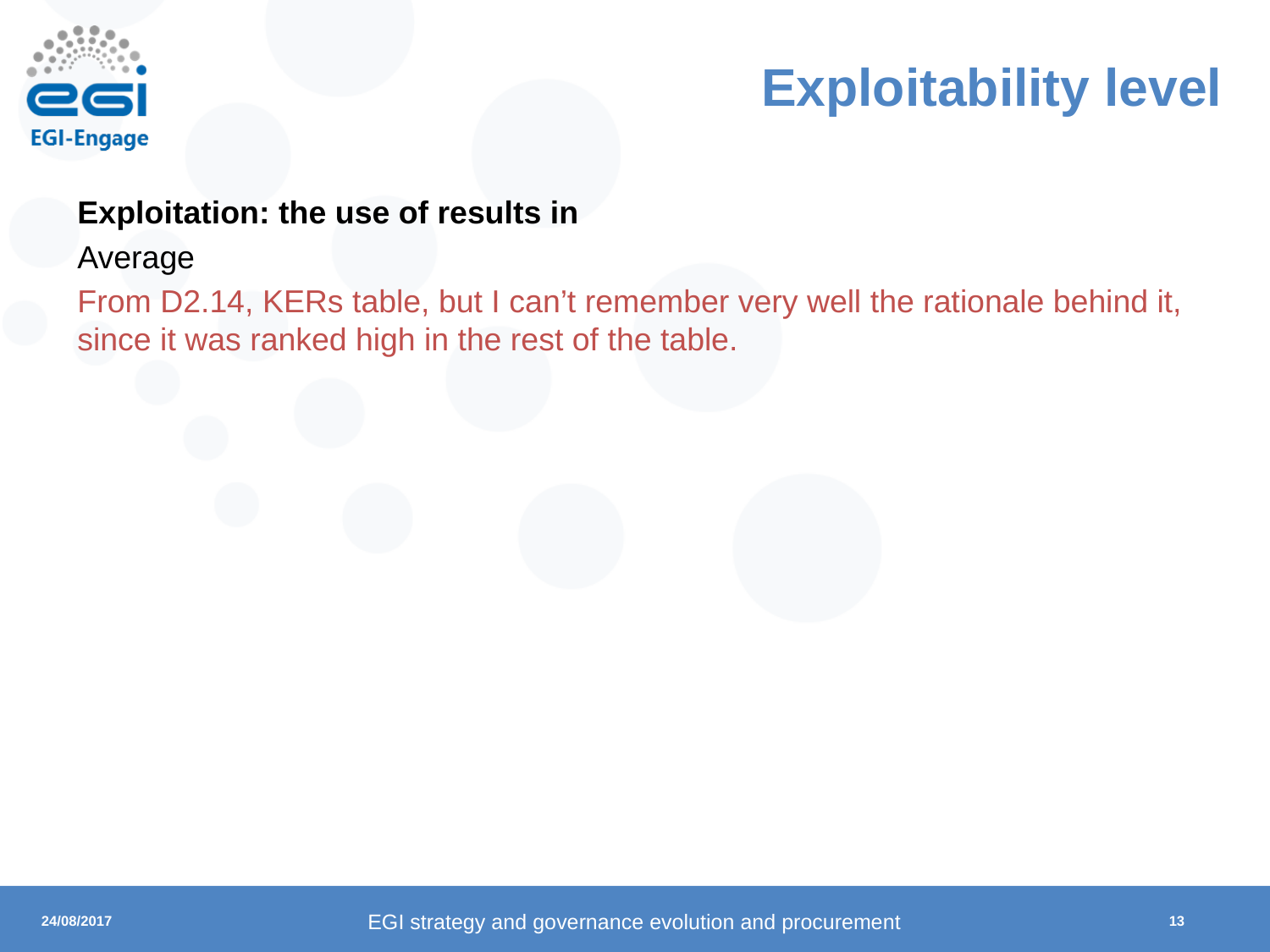

# Exploitability level
Exploitation: the use of results in
Average
From D2.14, KERs table, but I can’t remember very well the rationale behind it, since it was ranked high in the rest of the table.
EGI strategy and governance evolution and procurement